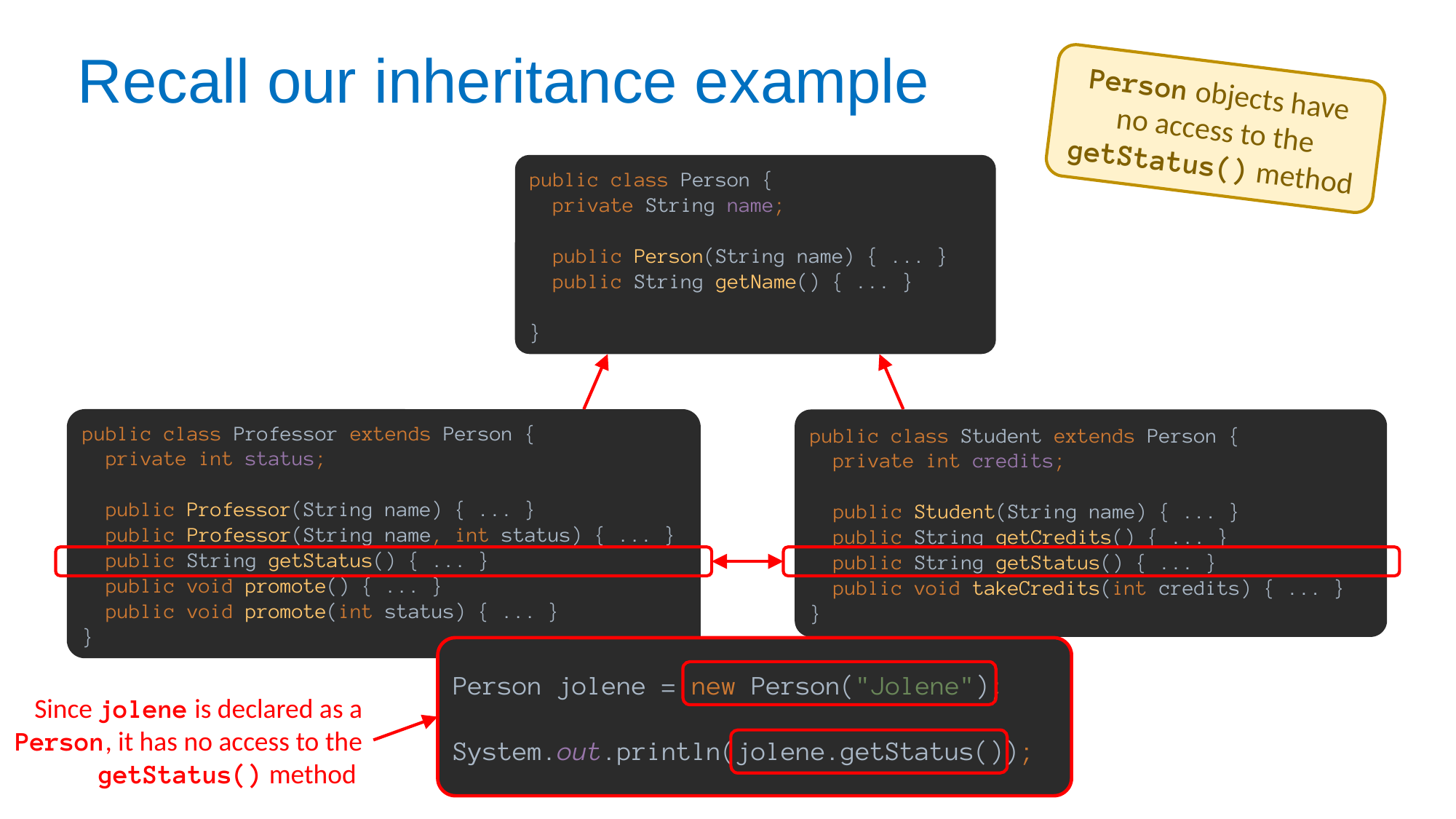

# Recall our inheritance example
Person objects have no access to the getStatus() method
public class Person {
  private String name;
  public Person(String name) { ... }
  public String getName() { ... }
}
public class Professor extends Person {
  private int status;
  public Professor(String name) { ... }
  public Professor(String name, int status) { ... }
  public String getStatus() { ... }
  public void promote() { ... }
  public void promote(int status) { ... }
}
public class Student extends Person {
  private int credits;
  public Student(String name) { ... }
  public String getCredits() { ... }
  public String getStatus() { ... }
  public void takeCredits(int credits) { ... }
}

Person jolene = new Person("Jolene");
System.out.println(jolene.getStatus());

Since jolene is declared as a Person, it has no access to the getStatus() method